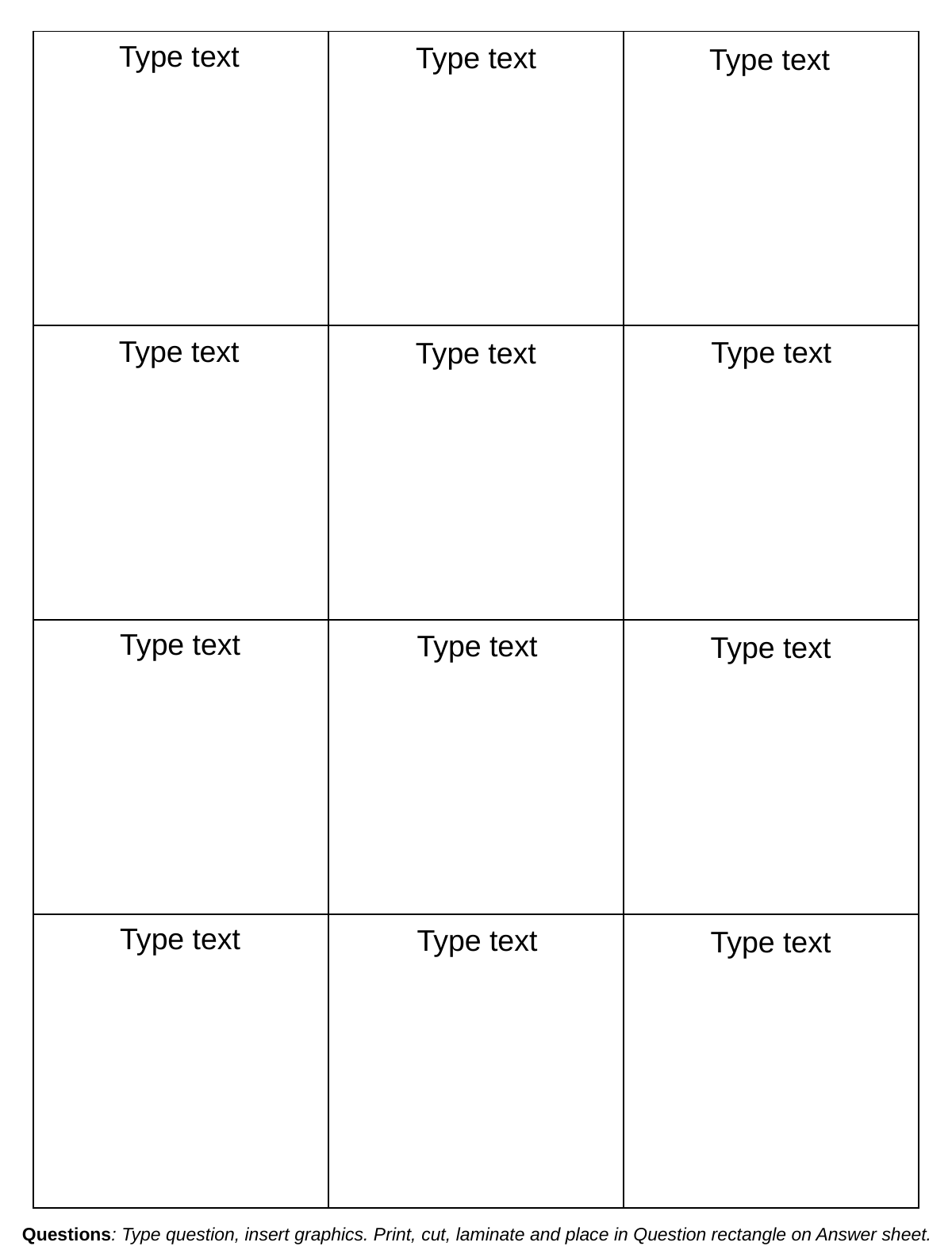

Type text
|  |  |  |
| --- | --- | --- |
|  |  |  |
|  |  |  |
|  |  |  |
Type text
Type text
Type text
Type text
Type text
Type text
Type text
Type text
Type text
Type text
Type text
Questions: Type question, insert graphics. Print, cut, laminate and place in Question rectangle on Answer sheet.